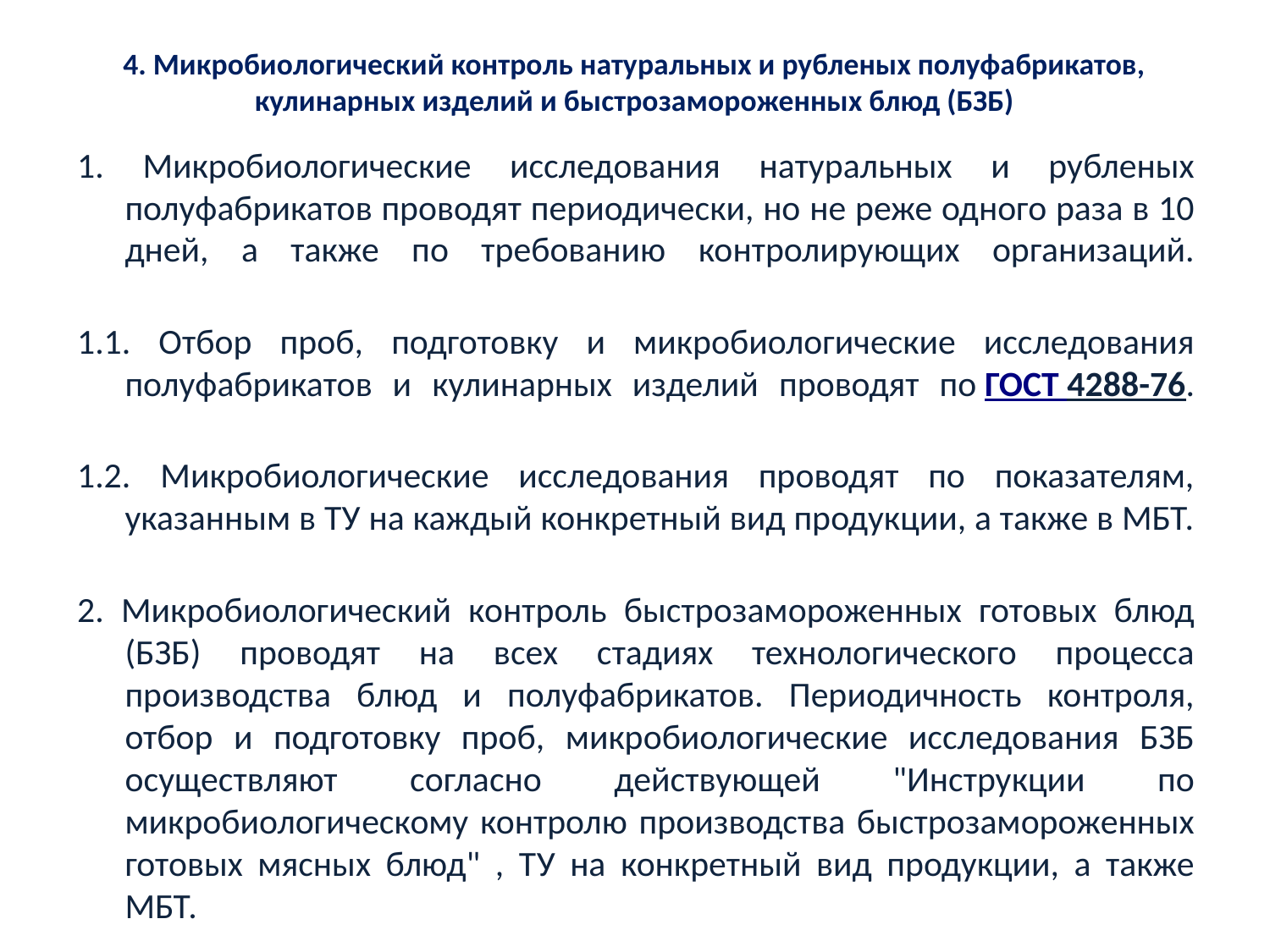

# 4. Микробиологический контроль натуральных и рубленых полуфабрикатов, кулинарных изделий и быстрозамороженных блюд (БЗБ)
1. Микробиологические исследования натуральных и рубленых полуфабрикатов проводят периодически, но не реже одного раза в 10 дней, а также по требованию контролирующих организаций.
1.1. Отбор проб, подготовку и микробиологические исследования полуфабрикатов и кулинарных изделий проводят по ГОСТ 4288-76.
1.2. Микробиологические исследования проводят по показателям, указанным в ТУ на каждый конкретный вид продукции, а также в МБТ.
2. Микробиологический контроль быстрозамороженных готовых блюд (БЗБ) проводят на всех стадиях технологического процесса производства блюд и полуфабрикатов. Периодичность контроля, отбор и подготовку проб, микробиологические исследования БЗБ осуществляют согласно действующей "Инструкции по микробиологическому контролю производства быстрозамороженных готовых мясных блюд" , ТУ на конкретный вид продукции, а также МБТ.